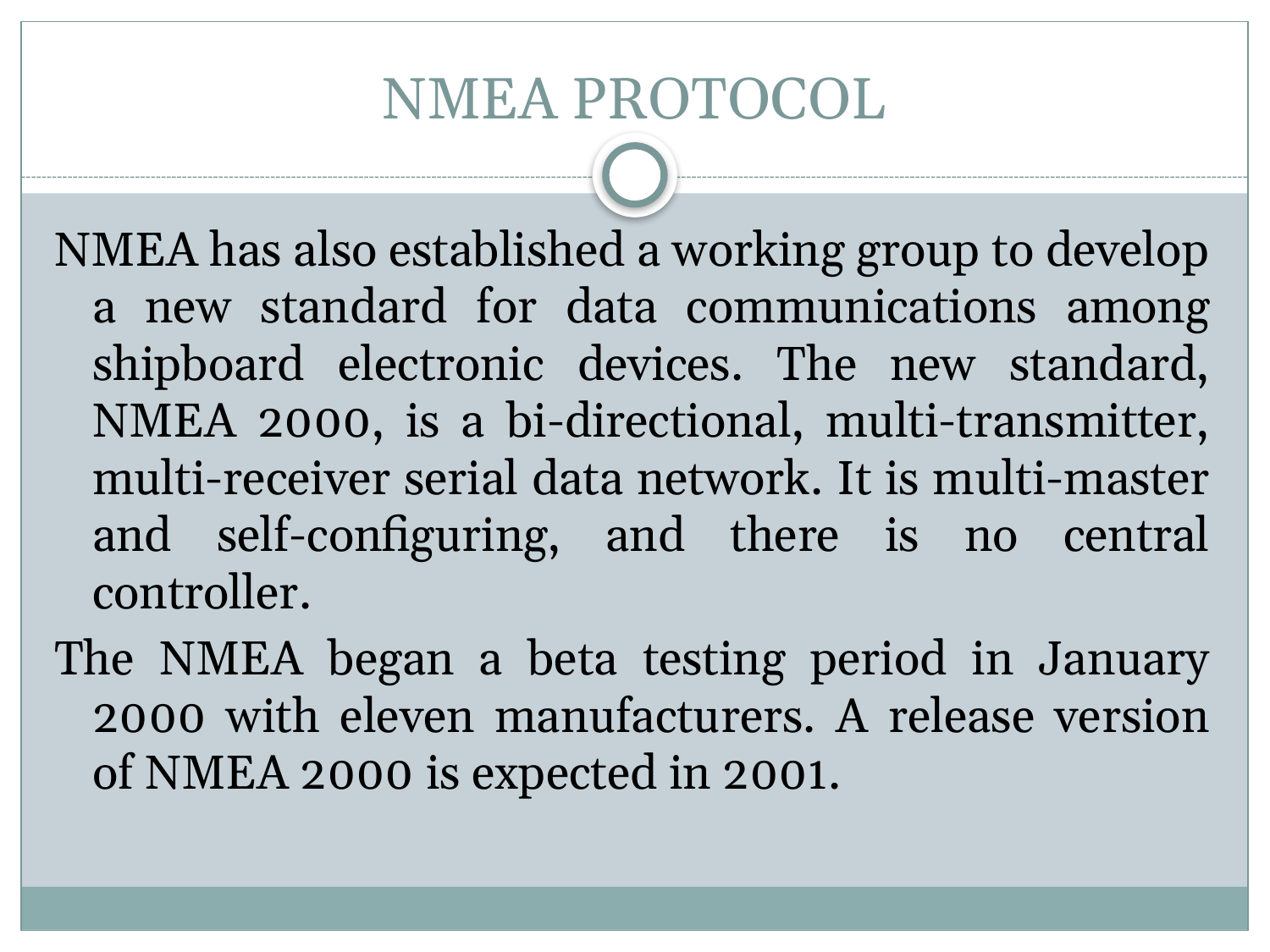

# NMEA PROTOCOL
NMEA has also established a working group to develop a new standard for data communications among shipboard electronic devices. The new standard, NMEA 2000, is a bi-directional, multi-transmitter, multi-receiver serial data network. It is multi-master and self-configuring, and there is no central controller.
The NMEA began a beta testing period in January 2000 with eleven manufacturers. A release version of NMEA 2000 is expected in 2001.